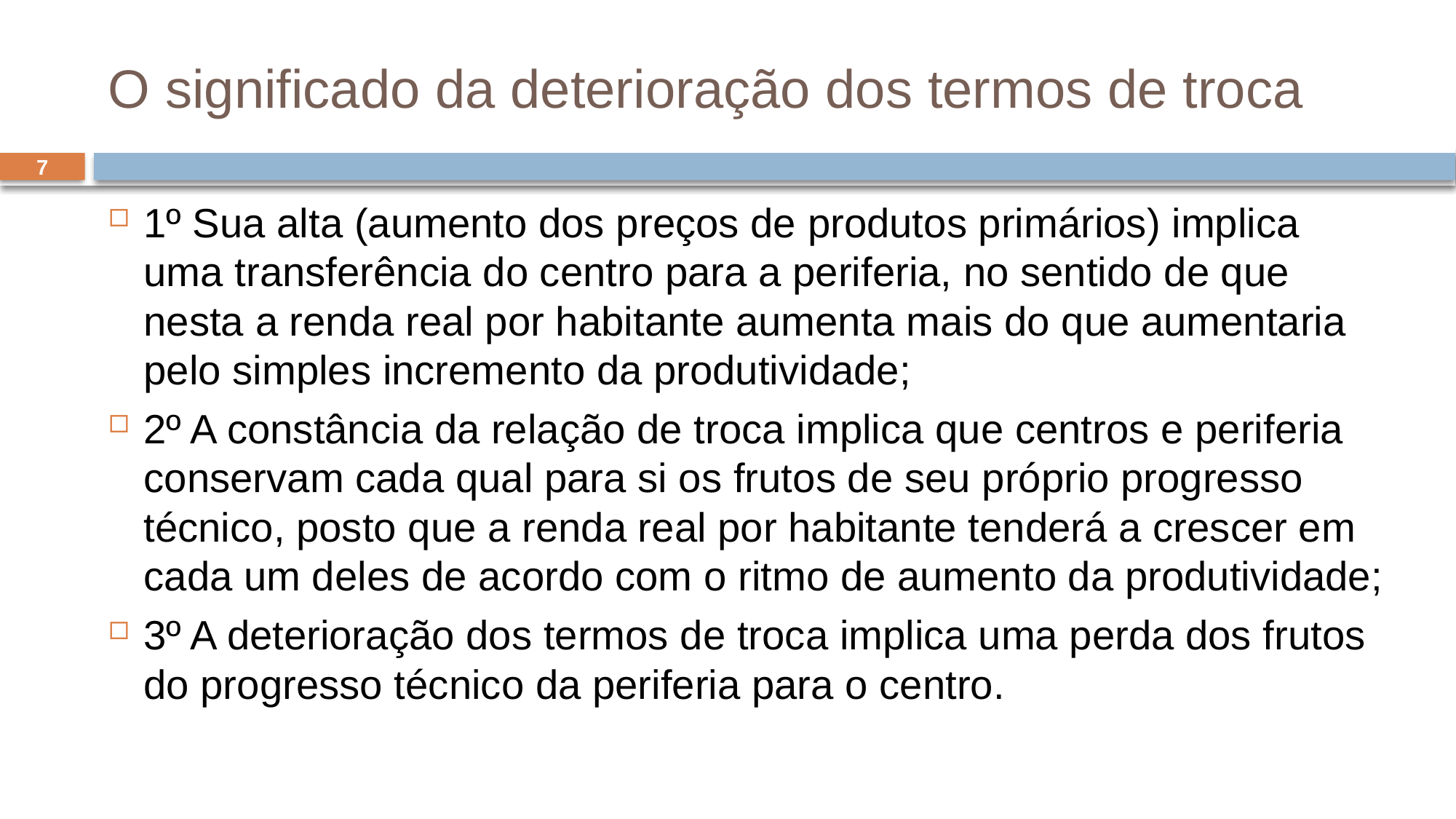

# O significado da deterioração dos termos de troca
7
1º Sua alta (aumento dos preços de produtos primários) implica uma transferência do centro para a periferia, no sentido de que nesta a renda real por habitante aumenta mais do que aumentaria pelo simples incremento da produtividade;
2º A constância da relação de troca implica que centros e periferia conservam cada qual para si os frutos de seu próprio progresso técnico, posto que a renda real por habitante tenderá a crescer em cada um deles de acordo com o ritmo de aumento da produtividade;
3º A deterioração dos termos de troca implica uma perda dos frutos do progresso técnico da periferia para o centro.